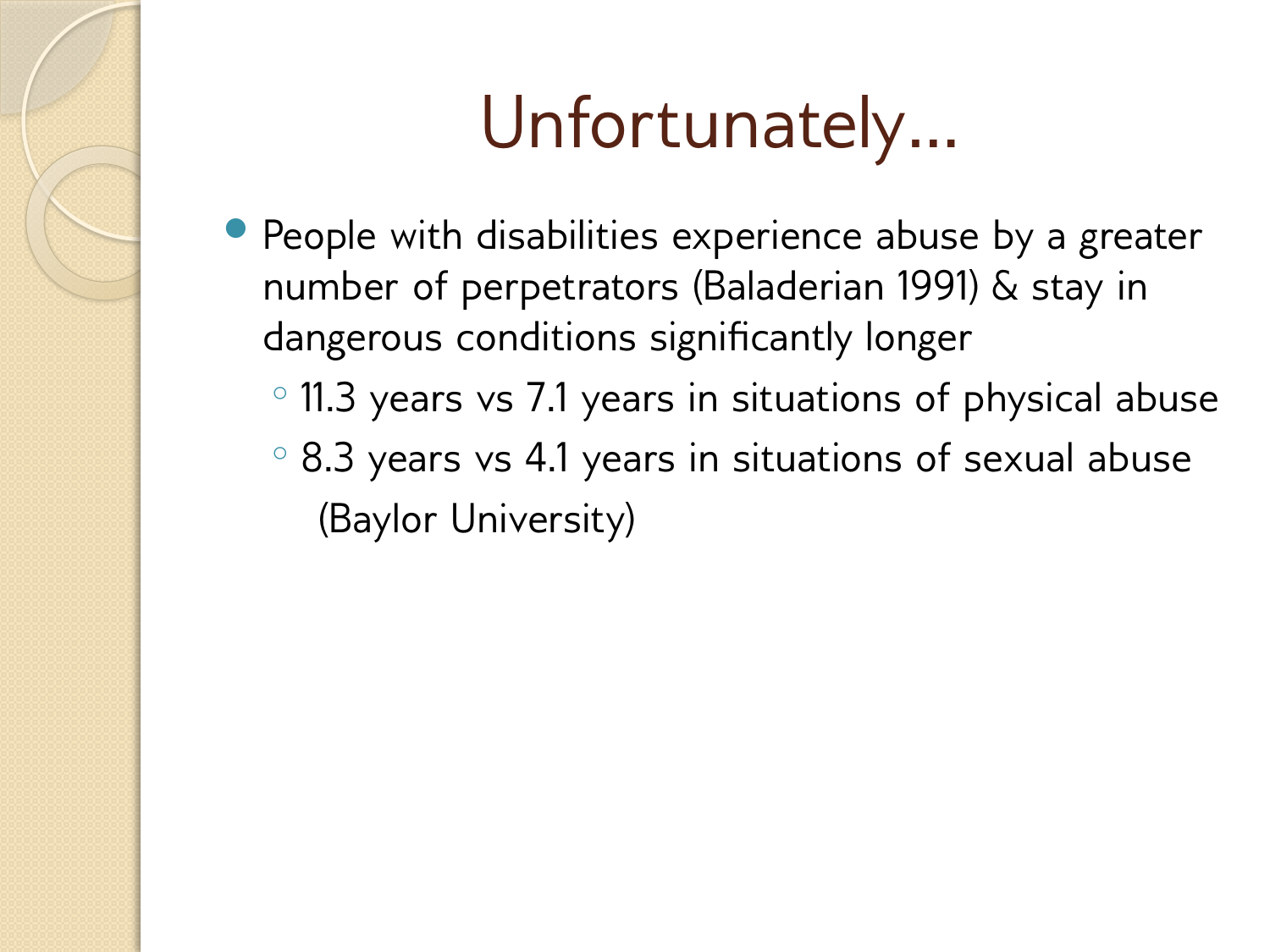

# Unfortunately…
People with disabilities experience abuse by a greater number of perpetrators (Baladerian 1991) & stay in dangerous conditions significantly longer
11.3 years vs 7.1 years in situations of physical abuse
8.3 years vs 4.1 years in situations of sexual abuse
    (Baylor University)